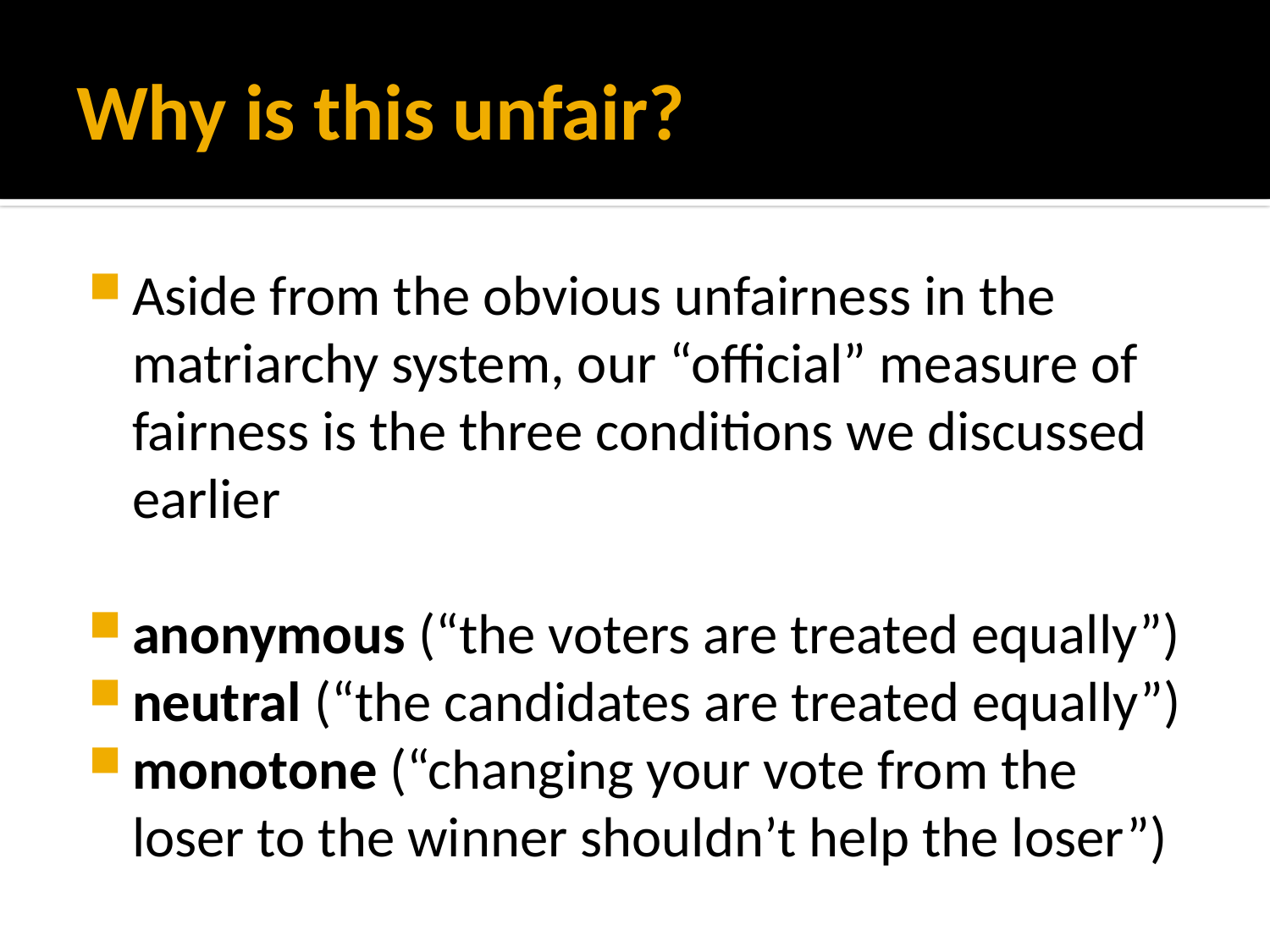

# Why is this unfair?
Aside from the obvious unfairness in the matriarchy system, our “official” measure of fairness is the three conditions we discussed earlier

anonymous (“the voters are treated equally”)
neutral (“the candidates are treated equally”)
monotone (“changing your vote from the loser to the winner shouldn’t help the loser”)